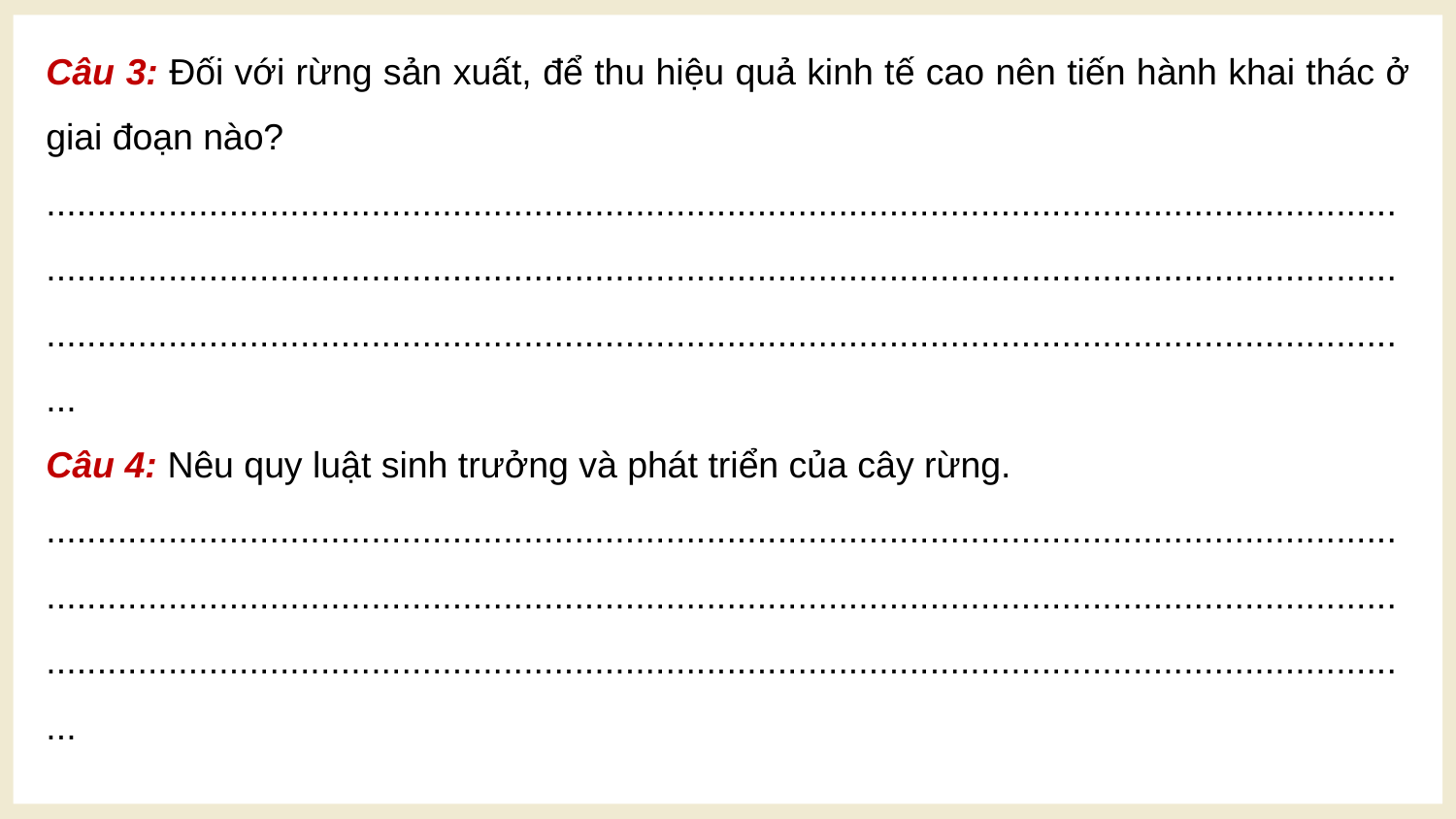

Câu 3: Đối với rừng sản xuất, để thu hiệu quả kinh tế cao nên tiến hành khai thác ở giai đoạn nào?
..................................................................................................................................................................................................................................................................................................................................................................................................................
Câu 4: Nêu quy luật sinh trưởng và phát triển của cây rừng.
..................................................................................................................................................................................................................................................................................................................................................................................................................